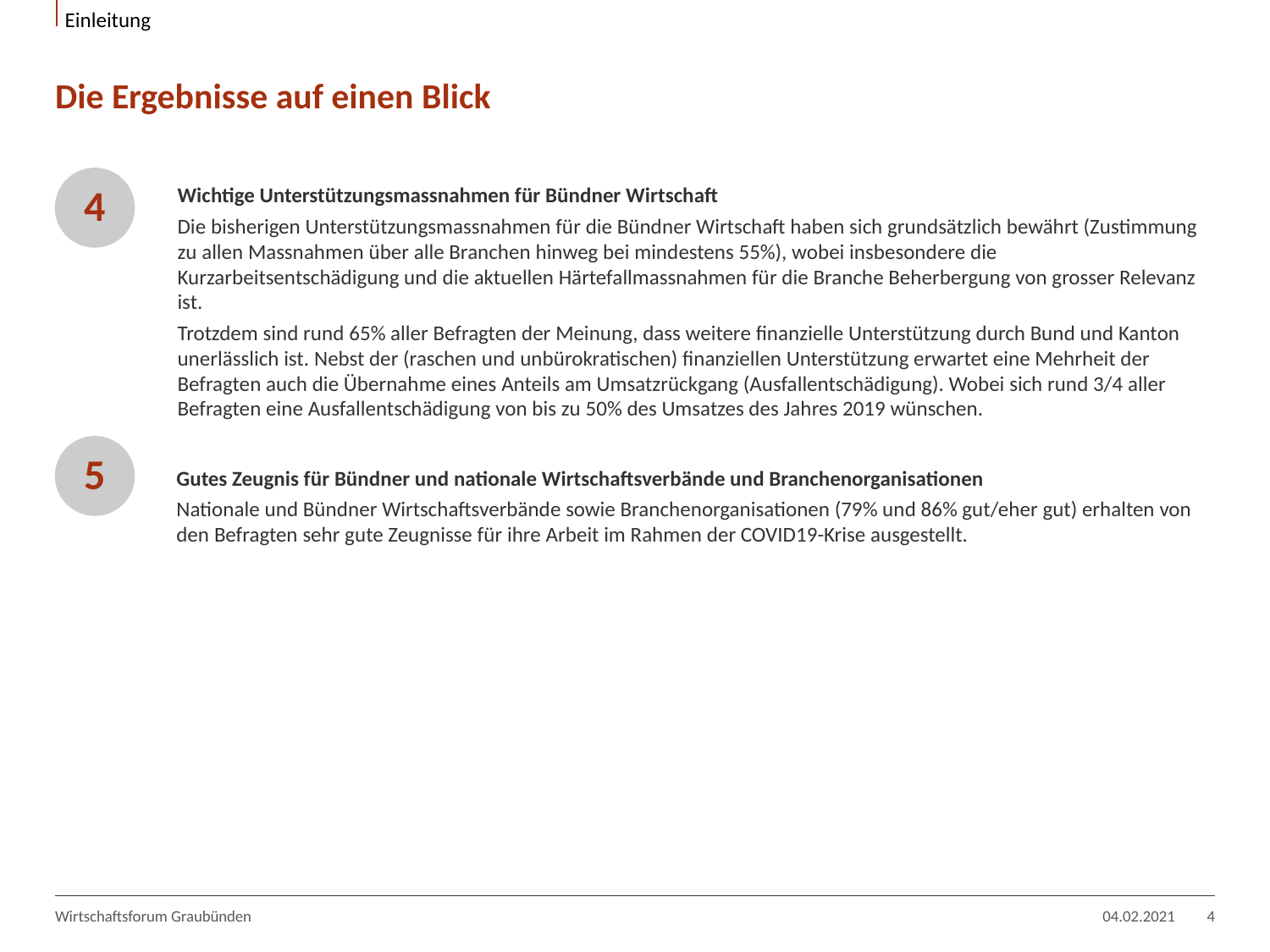

Einleitung
# Die Ergebnisse auf einen Blick
4
Wichtige Unterstützungsmassnahmen für Bündner Wirtschaft
Die bisherigen Unterstützungsmassnahmen für die Bündner Wirtschaft haben sich grundsätzlich bewährt (Zustimmung zu allen Massnahmen über alle Branchen hinweg bei mindestens 55%), wobei insbesondere die Kurzarbeitsentschädigung und die aktuellen Härtefallmassnahmen für die Branche Beherbergung von grosser Relevanz ist.
Trotzdem sind rund 65% aller Befragten der Meinung, dass weitere finanzielle Unterstützung durch Bund und Kanton unerlässlich ist. Nebst der (raschen und unbürokratischen) finanziellen Unterstützung erwartet eine Mehrheit der Befragten auch die Übernahme eines Anteils am Umsatzrückgang (Ausfallentschädigung). Wobei sich rund 3/4 aller Befragten eine Ausfallentschädigung von bis zu 50% des Umsatzes des Jahres 2019 wünschen.

5
Gutes Zeugnis für Bündner und nationale Wirtschaftsverbände und Branchenorganisationen
Nationale und Bündner Wirtschaftsverbände sowie Branchenorganisationen (79% und 86% gut/eher gut) erhalten von den Befragten sehr gute Zeugnisse für ihre Arbeit im Rahmen der COVID19-Krise ausgestellt.

Wirtschaftsforum Graubünden
04.02.2021
4